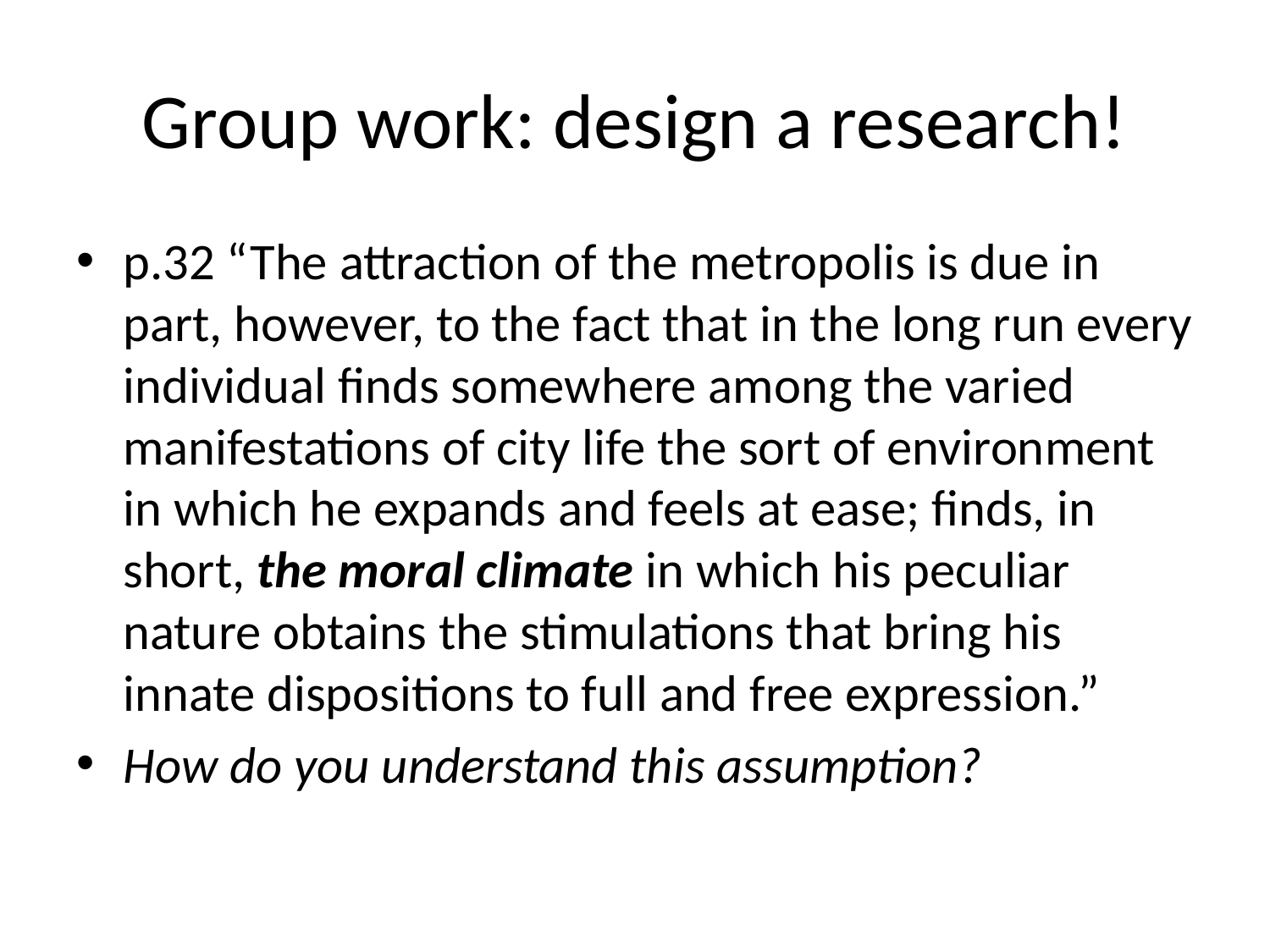

# Group work: design a research!
p.32 “The attraction of the metropolis is due in part, however, to the fact that in the long run every individual finds somewhere among the varied manifestations of city life the sort of environment in which he expands and feels at ease; finds, in short, the moral climate in which his peculiar nature obtains the stimulations that bring his innate dispositions to full and free expression.”
How do you understand this assumption?